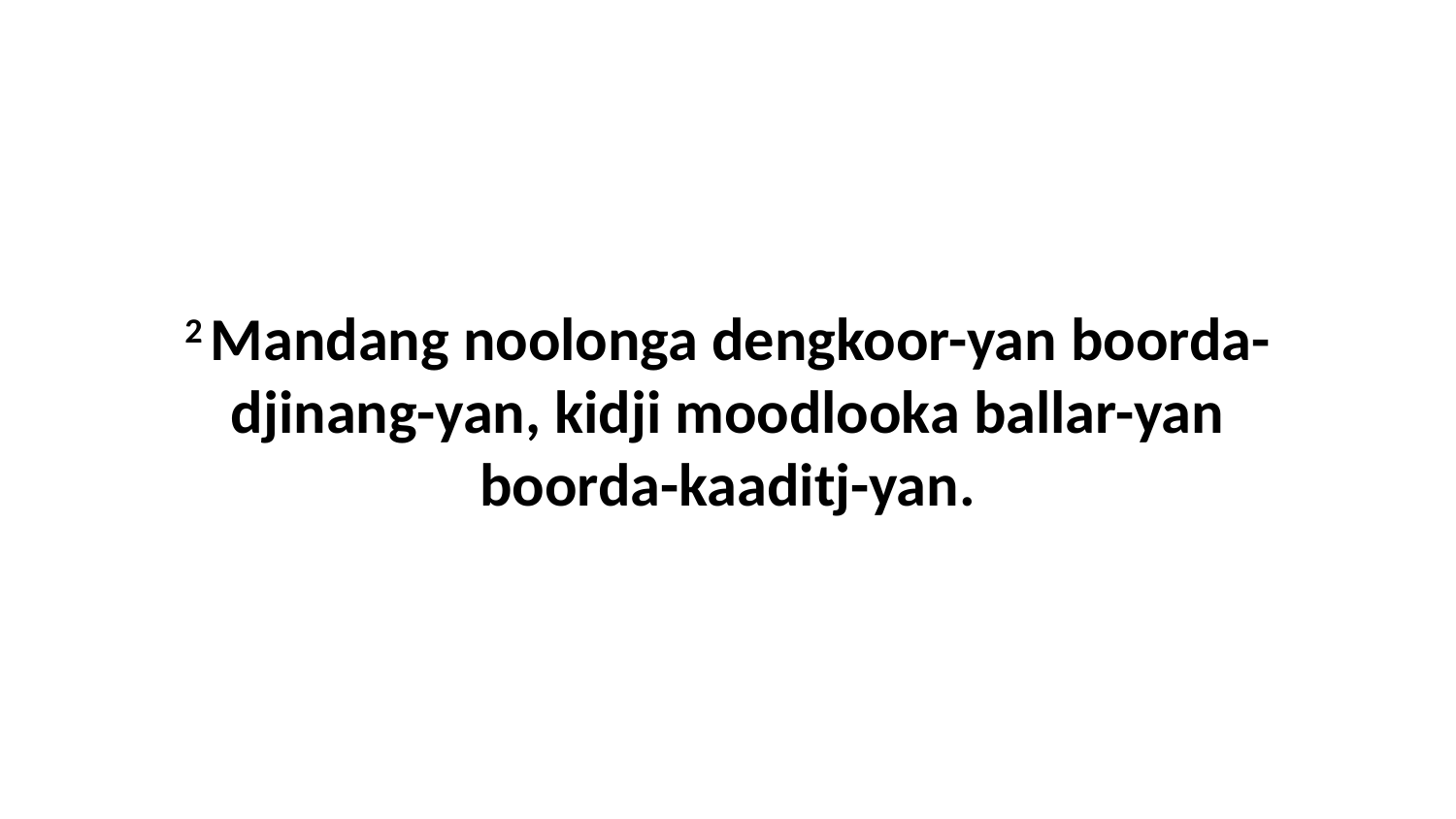

2 Mandang noolonga dengkoor-yan boorda-djinang-yan, kidji moodlooka ballar-yan boorda-kaaditj-yan.